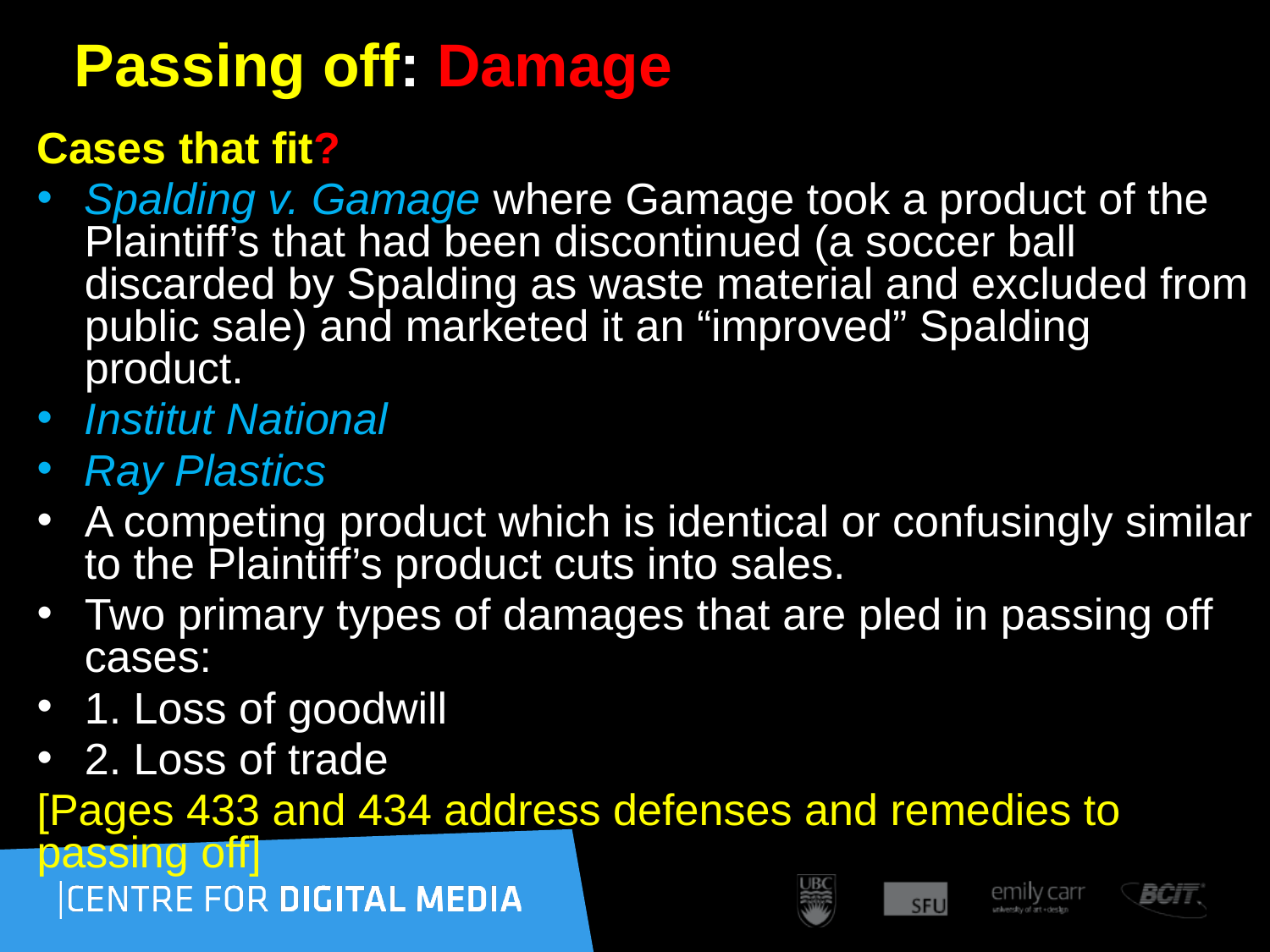

128
# Passing off: Damage
Cases that fit?
Spalding v. Gamage where Gamage took a product of the Plaintiff’s that had been discontinued (a soccer ball discarded by Spalding as waste material and excluded from public sale) and marketed it an “improved” Spalding product.
Institut National
Ray Plastics
A competing product which is identical or confusingly similar to the Plaintiff’s product cuts into sales.
Two primary types of damages that are pled in passing off cases:
1. Loss of goodwill
2. Loss of trade
[Pages 433 and 434 address defenses and remedies to passing off]